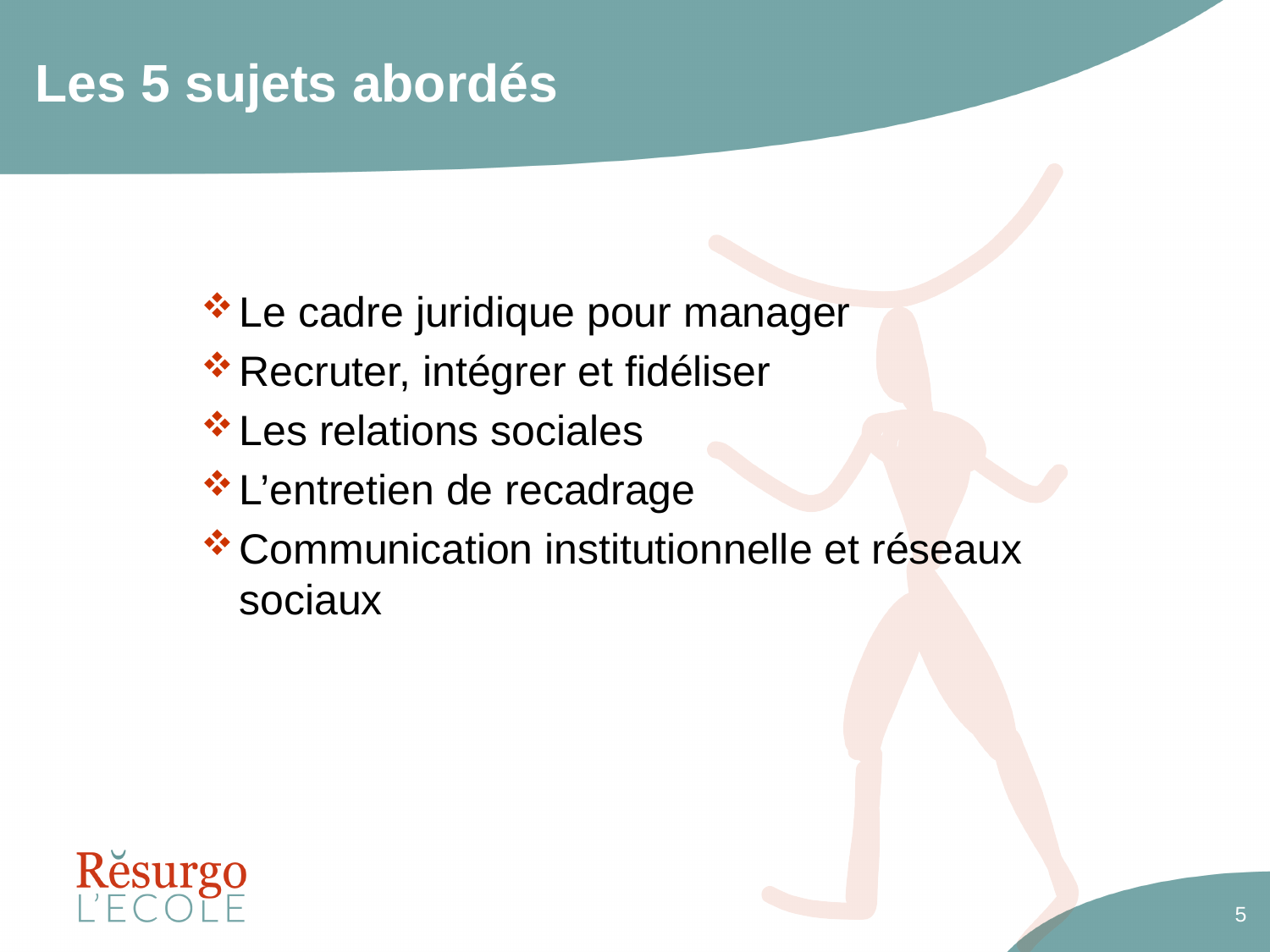

# Les 5 sujets abordés
Le cadre juridique pour manager
Recruter, intégrer et fidéliser
Les relations sociales
L’entretien de recadrage
Communication institutionnelle et réseaux sociaux

5